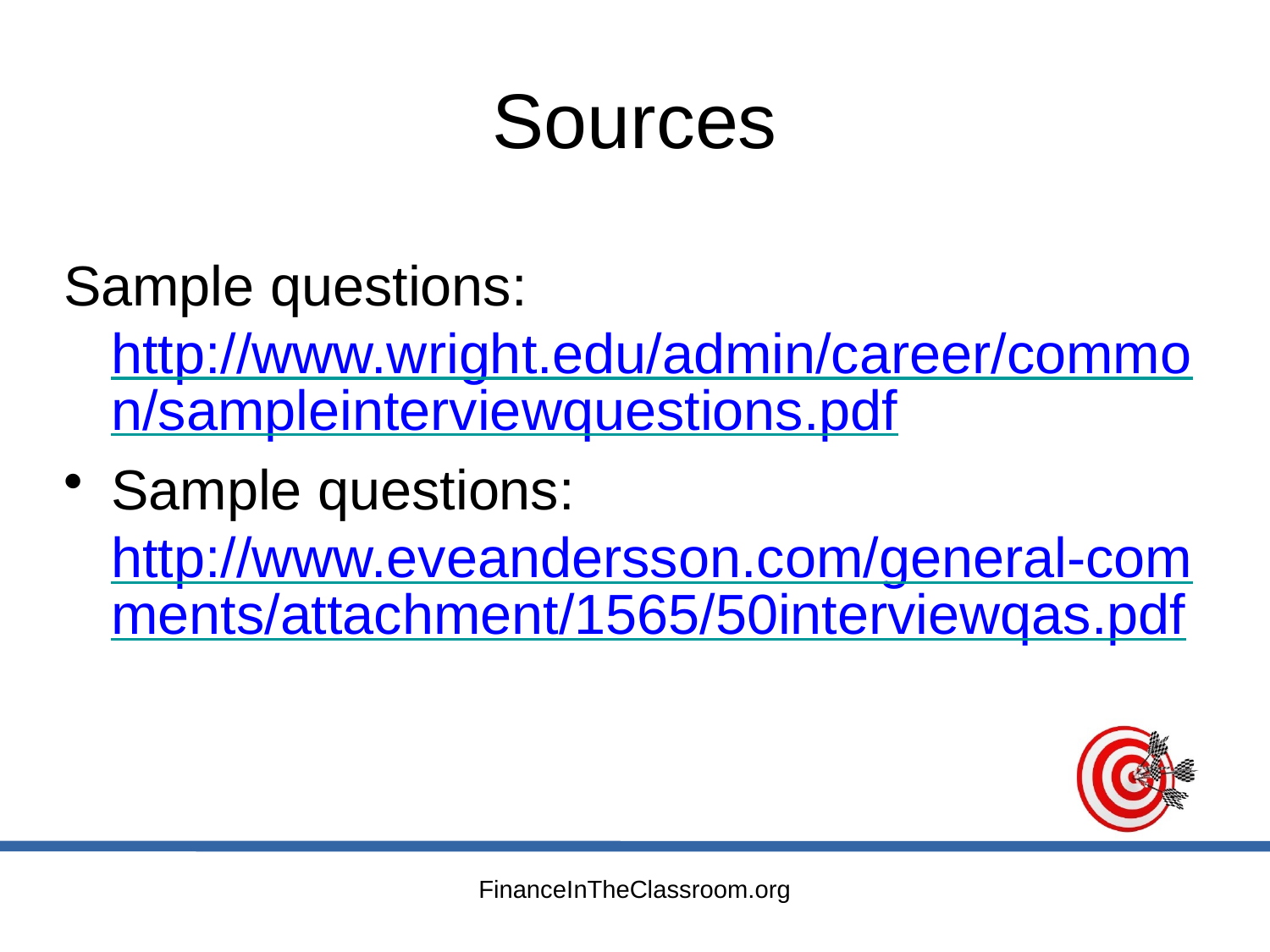

Sources

Sample questions:  http://www.wright.edu/admin/career/common/sampleinterviewquestions.pdf
Sample questions:  http://www.eveandersson.com/general-comments/attachment/1565/50interviewqas.pdf
FinanceInTheClassroom.org